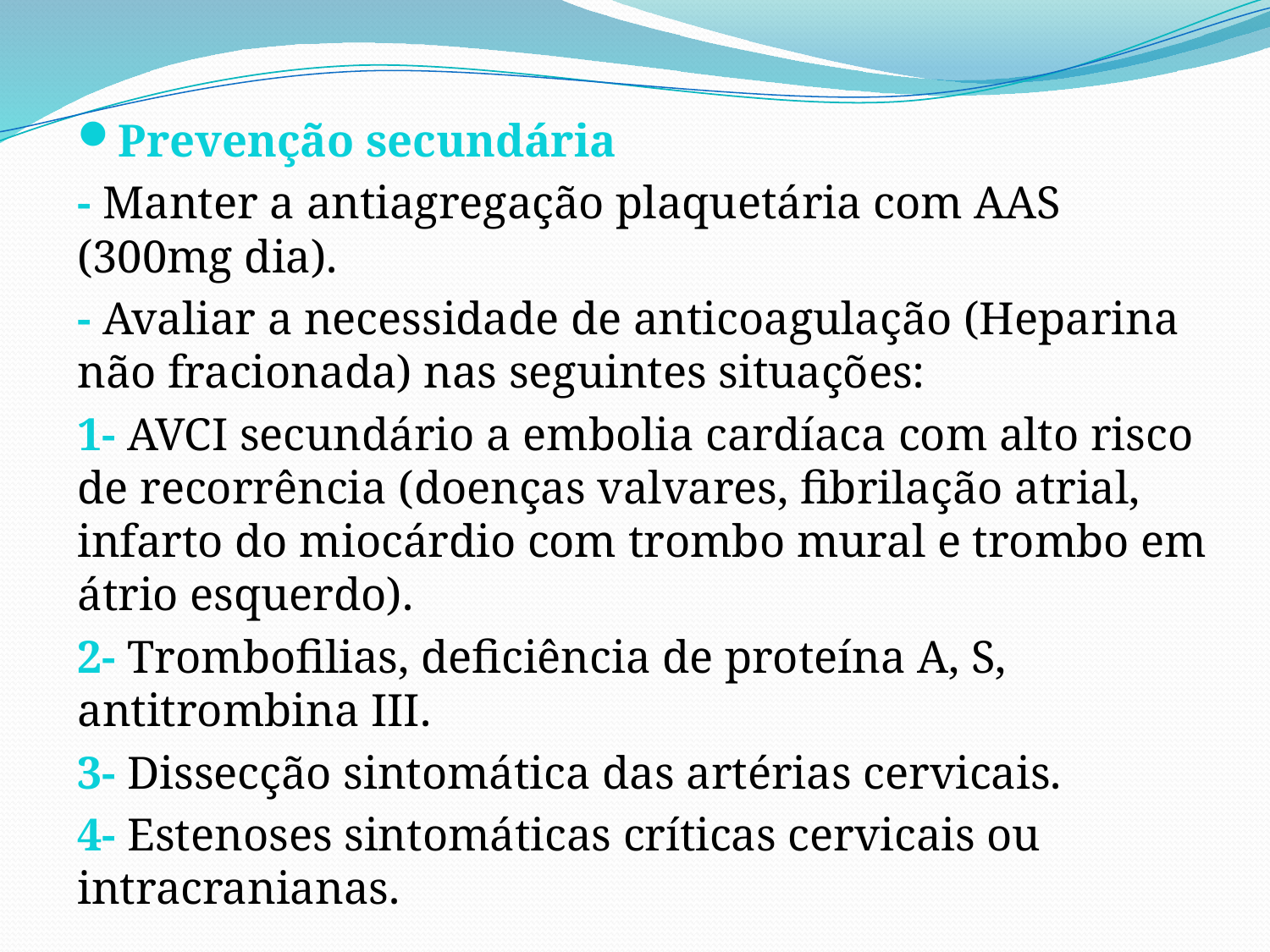

Prevenção secundária
- Manter a antiagregação plaquetária com AAS (300mg dia).
- Avaliar a necessidade de anticoagulação (Heparina não fracionada) nas seguintes situações:
1- AVCI secundário a embolia cardíaca com alto risco de recorrência (doenças valvares, fibrilação atrial, infarto do miocárdio com trombo mural e trombo em átrio esquerdo).
2- Trombofilias, deficiência de proteína A, S, antitrombina III.
3- Dissecção sintomática das artérias cervicais.
4- Estenoses sintomáticas críticas cervicais ou intracranianas.